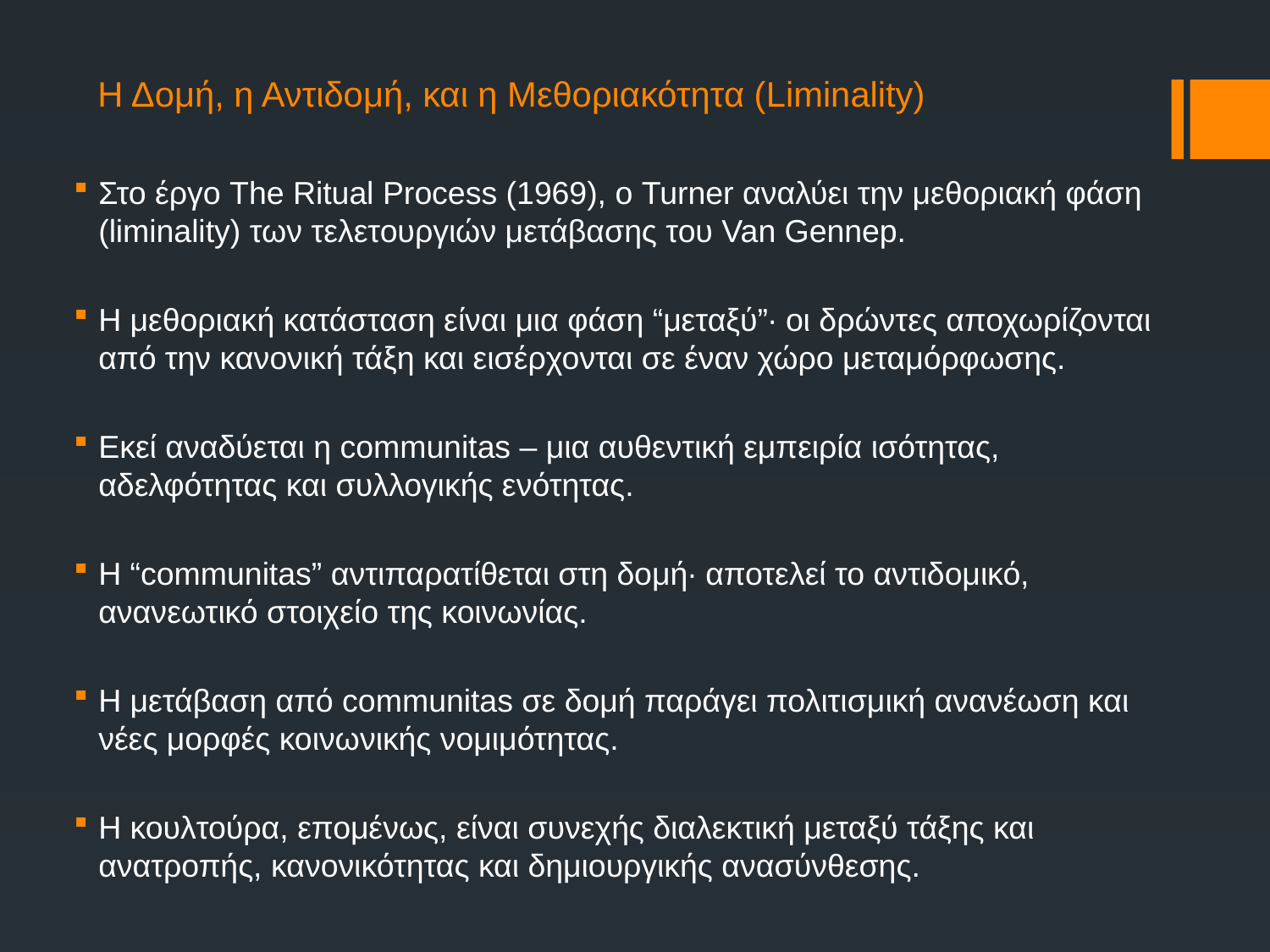

# Η Δομή, η Αντιδομή, και η Μεθοριακότητα (Liminality)
Στο έργο The Ritual Process (1969), ο Turner αναλύει την μεθοριακή φάση (liminality) των τελετουργιών μετάβασης του Van Gennep.

Η μεθοριακή κατάσταση είναι μια φάση “μεταξύ”∙ οι δρώντες αποχωρίζονται από την κανονική τάξη και εισέρχονται σε έναν χώρο μεταμόρφωσης.

Εκεί αναδύεται η communitas – μια αυθεντική εμπειρία ισότητας, αδελφότητας και συλλογικής ενότητας.

Η “communitas” αντιπαρατίθεται στη δομή∙ αποτελεί το αντιδομικό, ανανεωτικό στοιχείο της κοινωνίας.

Η μετάβαση από communitas σε δομή παράγει πολιτισμική ανανέωση και νέες μορφές κοινωνικής νομιμότητας.

Η κουλτούρα, επομένως, είναι συνεχής διαλεκτική μεταξύ τάξης και ανατροπής, κανονικότητας και δημιουργικής ανασύνθεσης.